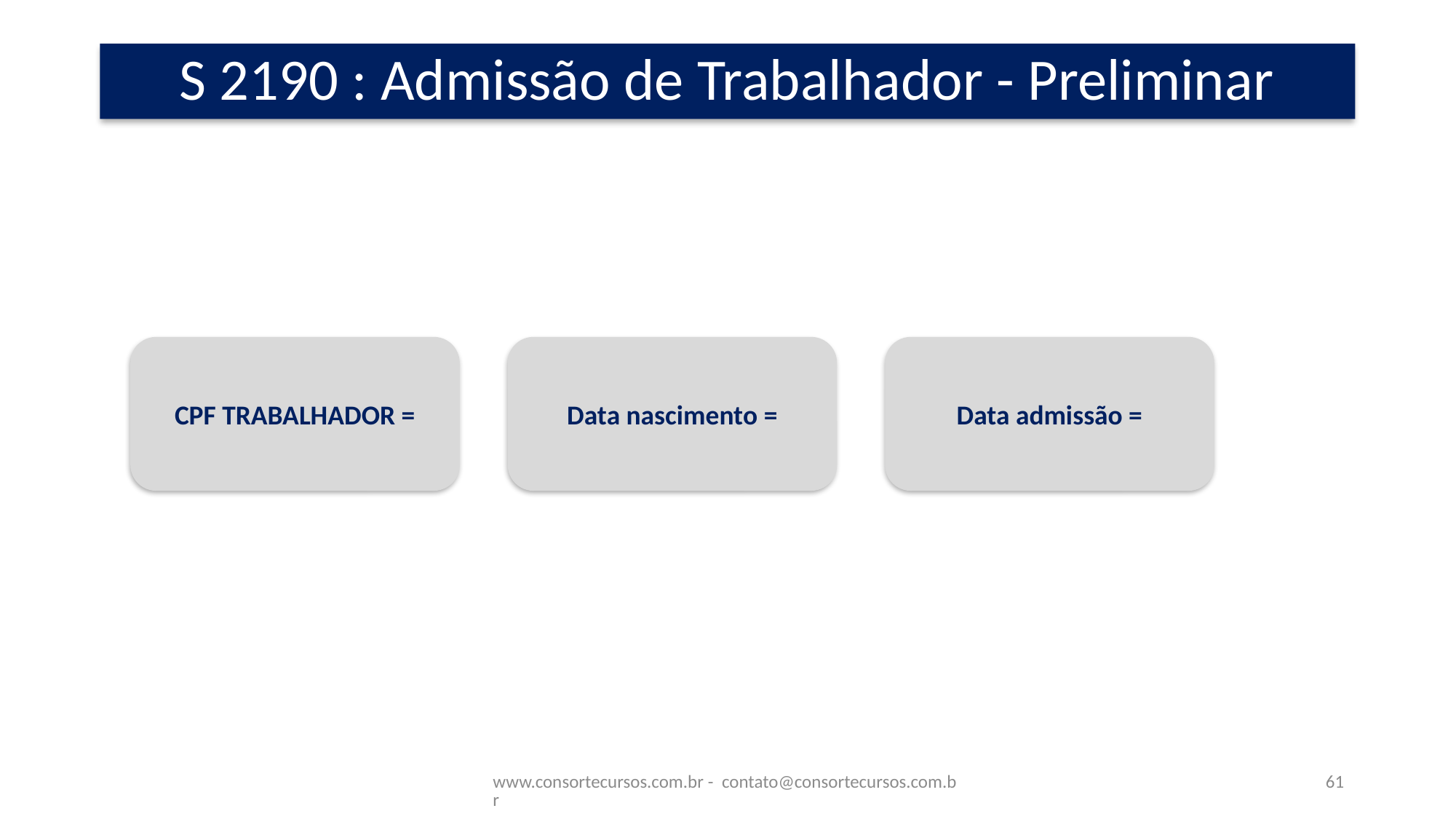

# S 2190 : Admissão de Trabalhador - Preliminar

CPF TRABALHADOR =
Data nascimento =
Data admissão =
www.consortecursos.com.br -  contato@consortecursos.com.br
61